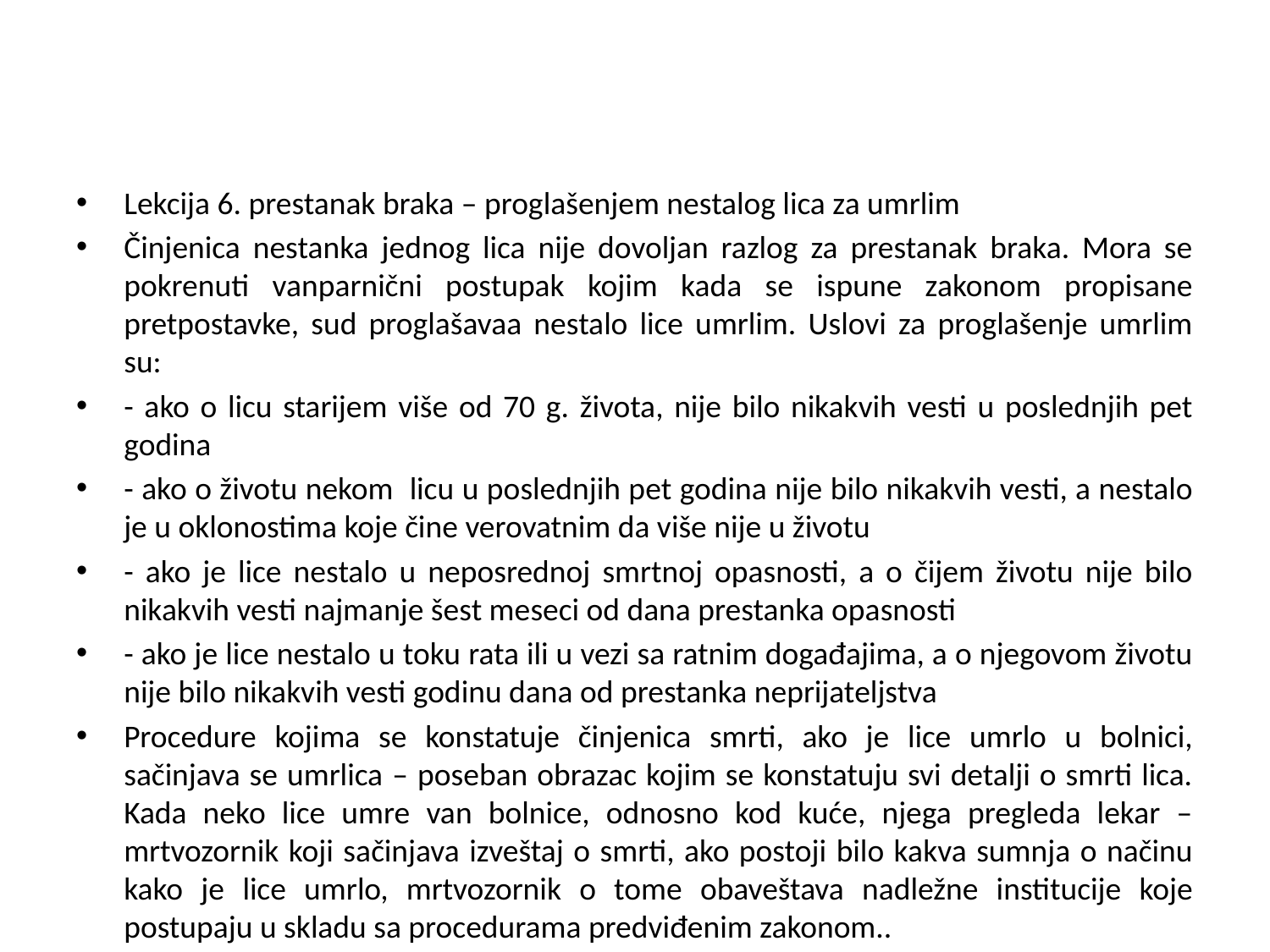

#
Lekcija 6. prestanak braka – proglašenjem nestalog lica za umrlim
Činjenica nestanka jednog lica nije dovoljan razlog za prestanak braka. Mora se pokrenuti vanparnični postupak kojim kada se ispune zakonom propisane pretpostavke, sud proglašavaa nestalo lice umrlim. Uslovi za proglašenje umrlim su:
- ako o licu starijem više od 70 g. života, nije bilo nikakvih vesti u poslednjih pet godina
- ako o životu nekom  licu u poslednjih pet godina nije bilo nikakvih vesti, a nestalo je u oklonostima koje čine verovatnim da više nije u životu
- ako je lice nestalo u neposrednoj smrtnoj opasnosti, a o čijem životu nije bilo nikakvih vesti najmanje šest meseci od dana prestanka opasnosti
- ako je lice nestalo u toku rata ili u vezi sa ratnim događajima, a o njegovom životu nije bilo nikakvih vesti godinu dana od prestanka neprijateljstva
Procedure kojima se konstatuje činjenica smrti, ako je lice umrlo u bolnici, sačinjava se umrlica – poseban obrazac kojim se konstatuju svi detalji o smrti lica. Kada neko lice umre van bolnice, odnosno kod kuće, njega pregleda lekar – mrtvozornik koji sačinjava izveštaj o smrti, ako postoji bilo kakva sumnja o načinu kako je lice umrlo, mrtvozornik o tome obaveštava nadležne institucije koje postupaju u skladu sa procedurama predviđenim zakonom..
Činjenica smrti u pogledu datuma, odnosno vremena smrti je od izuzetne važnosti i time ona postaje pravna činjenica sa pravnim dejstvom, dok se ne dokaže ssuprotno